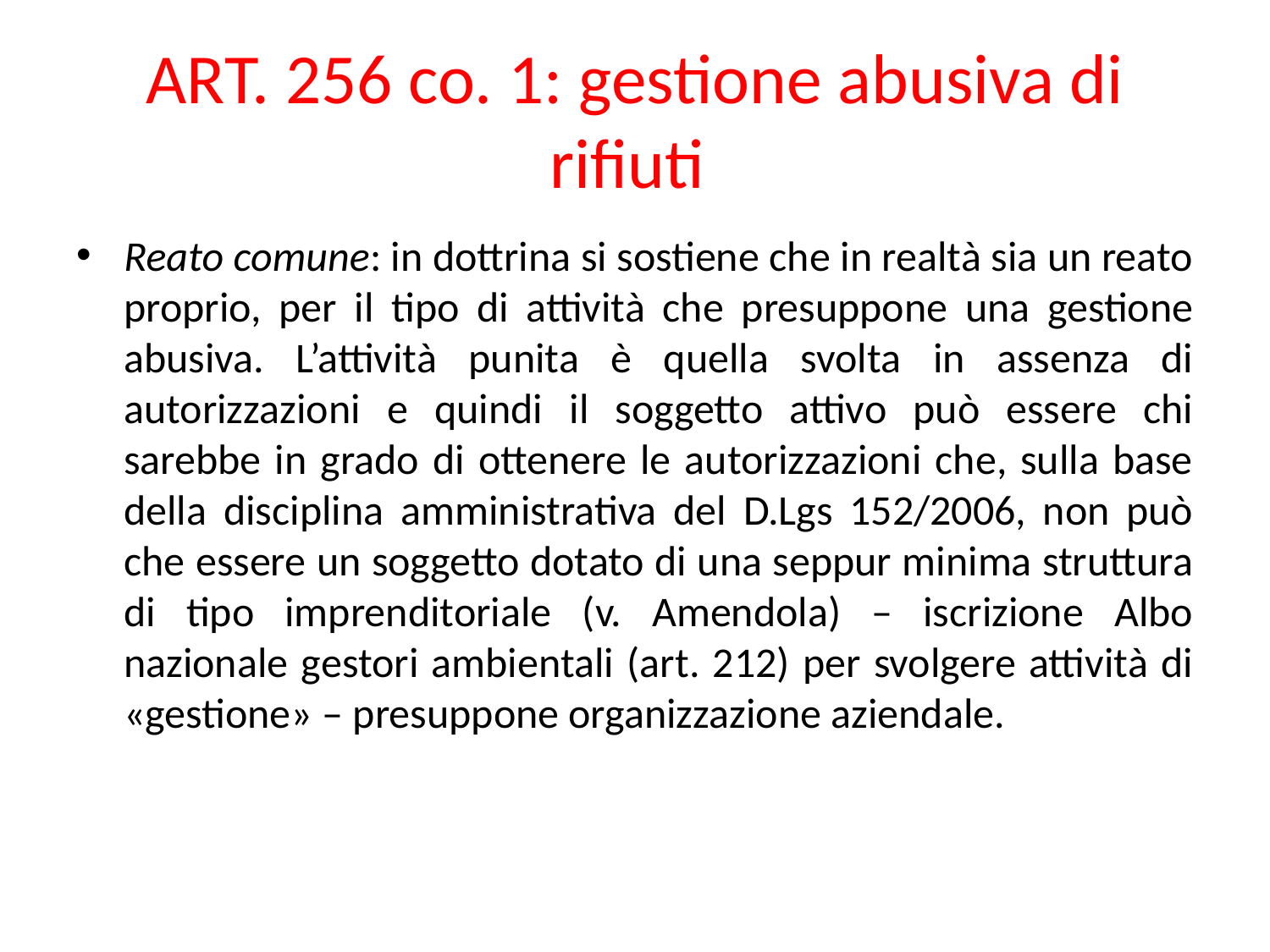

# ART. 256 co. 1: gestione abusiva di rifiuti
Reato comune: in dottrina si sostiene che in realtà sia un reato proprio, per il tipo di attività che presuppone una gestione abusiva. L’attività punita è quella svolta in assenza di autorizzazioni e quindi il soggetto attivo può essere chi sarebbe in grado di ottenere le autorizzazioni che, sulla base della disciplina amministrativa del D.Lgs 152/2006, non può che essere un soggetto dotato di una seppur minima struttura di tipo imprenditoriale (v. Amendola) – iscrizione Albo nazionale gestori ambientali (art. 212) per svolgere attività di «gestione» – presuppone organizzazione aziendale.